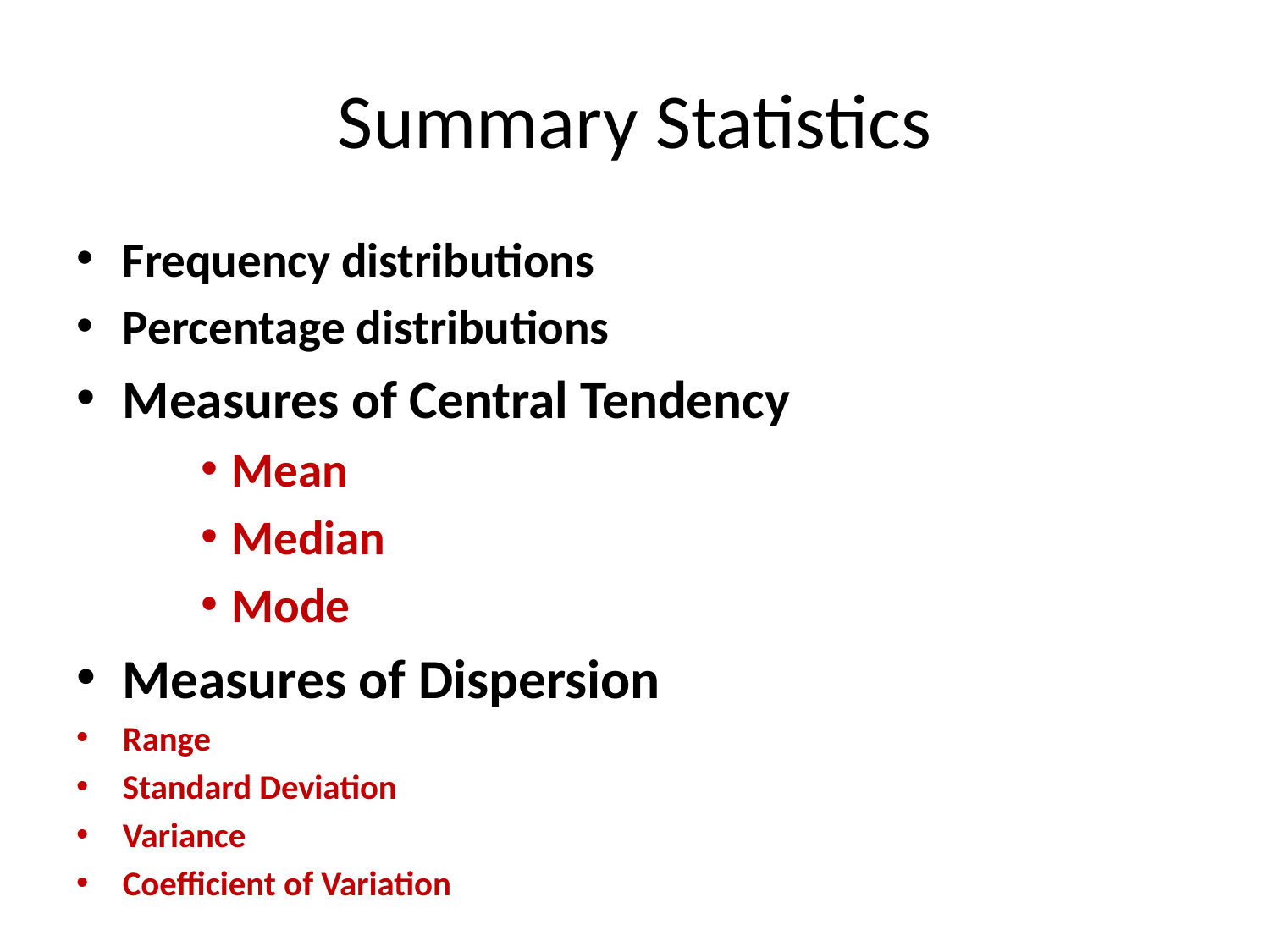

# Summary Statistics
Frequency distributions
Percentage distributions
Measures of Central Tendency
Mean
Median
Mode
Measures of Dispersion
Range
Standard Deviation
Variance
Coefficient of Variation